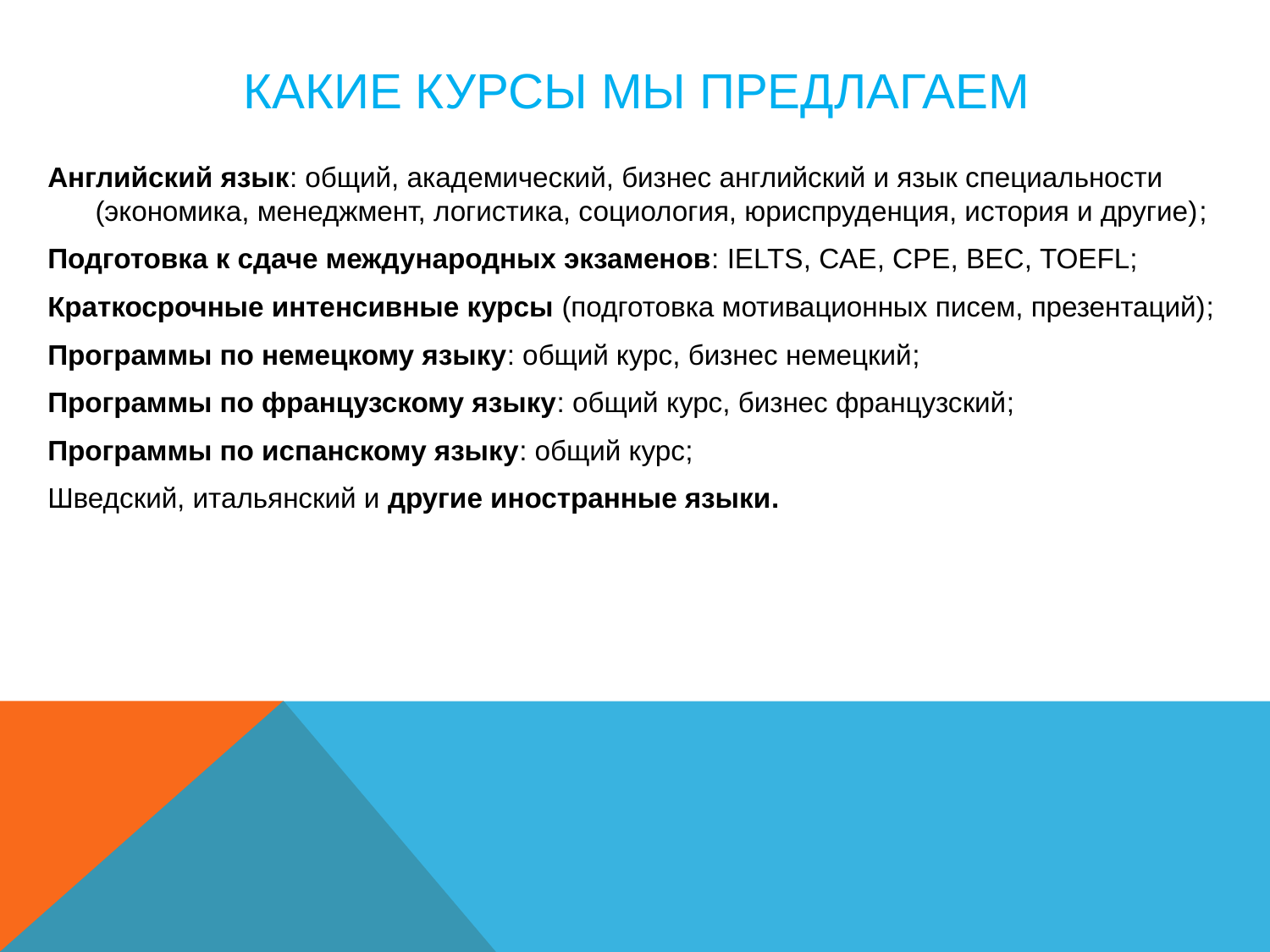

# Какие курсы мы предлагаем
Английский язык: общий, академический, бизнес английский и язык специальности (экономика, менеджмент, логистика, социология, юриспруденция, история и другие);
Подготовка к сдаче международных экзаменов: IELTS, CAE, CPE, BEC, TOEFL;
Краткосрочные интенсивные курсы (подготовка мотивационных писем, презентаций);
Программы по немецкому языку: общий курс, бизнес немецкий;
Программы по французскому языку: общий курс, бизнес французский;
Программы по испанскому языку: общий курс;
Шведский, итальянский и другие иностранные языки.